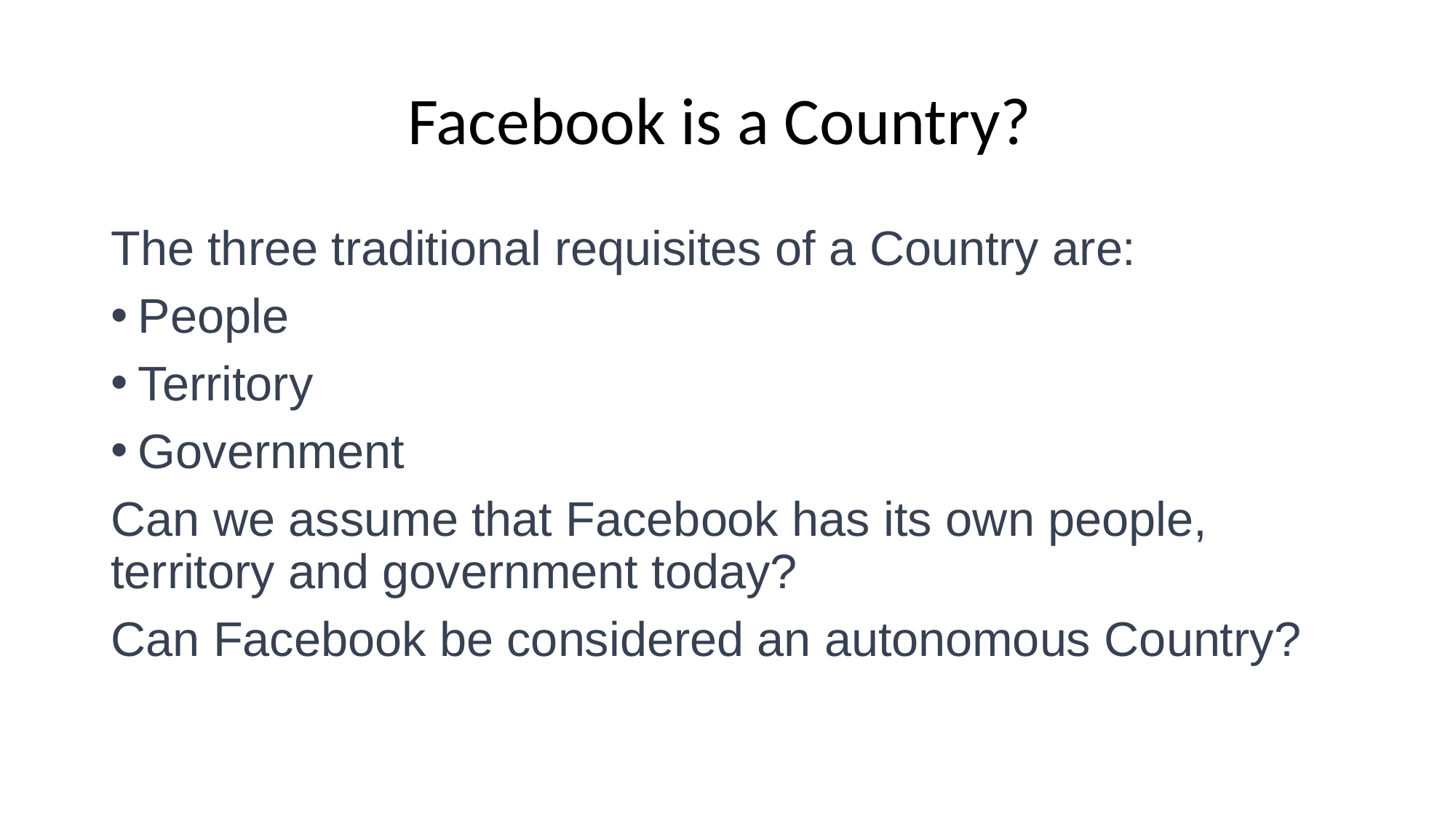

# Facebook is a Country?
The three traditional requisites of a Country are:
People
Territory
Government
Can we assume that Facebook has its own people, territory and government today?
Can Facebook be considered an autonomous Country?